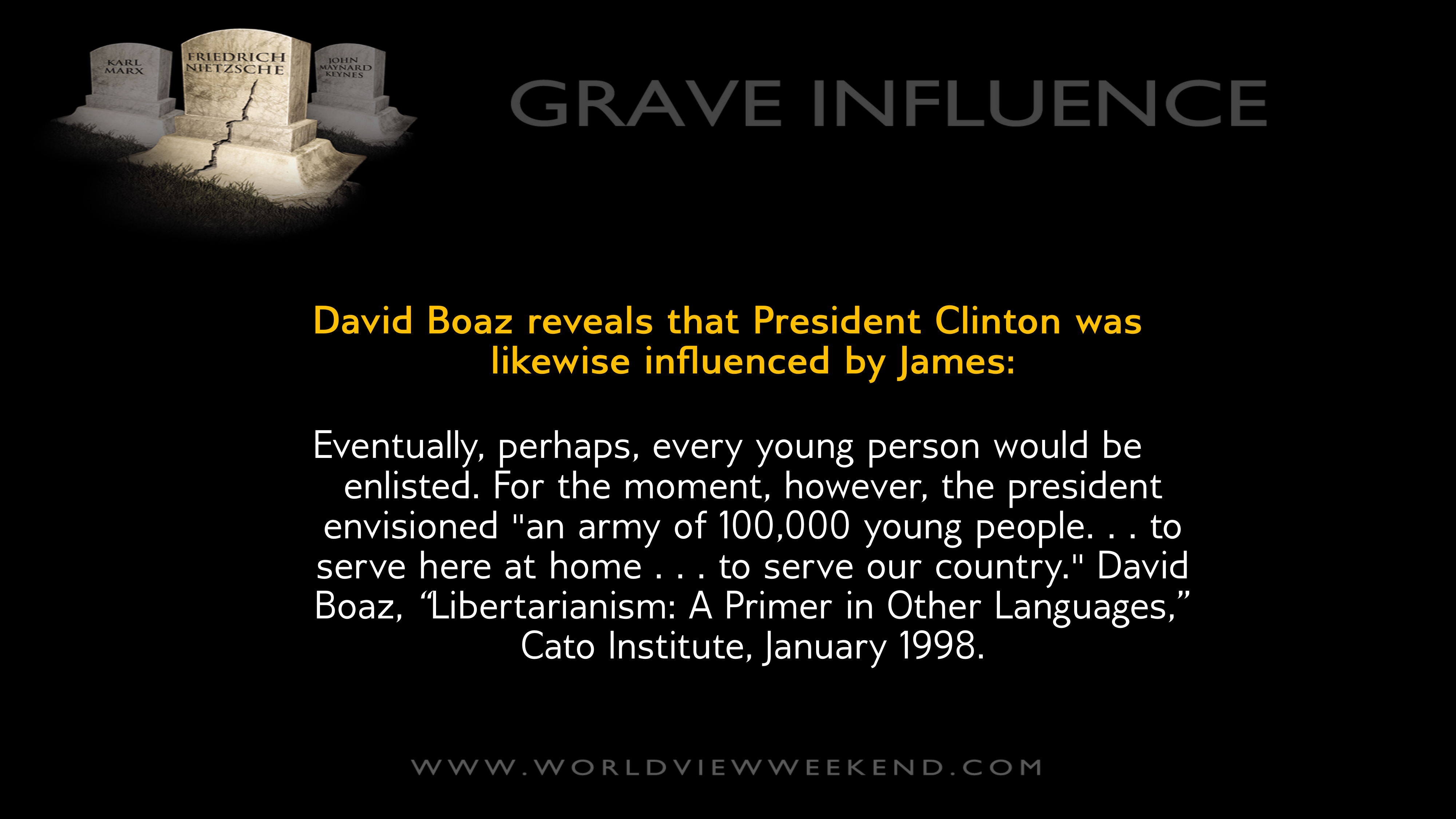

David Boaz reveals that President Clinton was likewise influenced by James:
Eventually, perhaps, every young person would be enlisted. For the moment, however, the president envisioned "an army of 100,000 young people. . . to serve here at home . . . to serve our country." David Boaz, “Libertarianism: A Primer in Other Languages,” Cato Institute, January 1998.